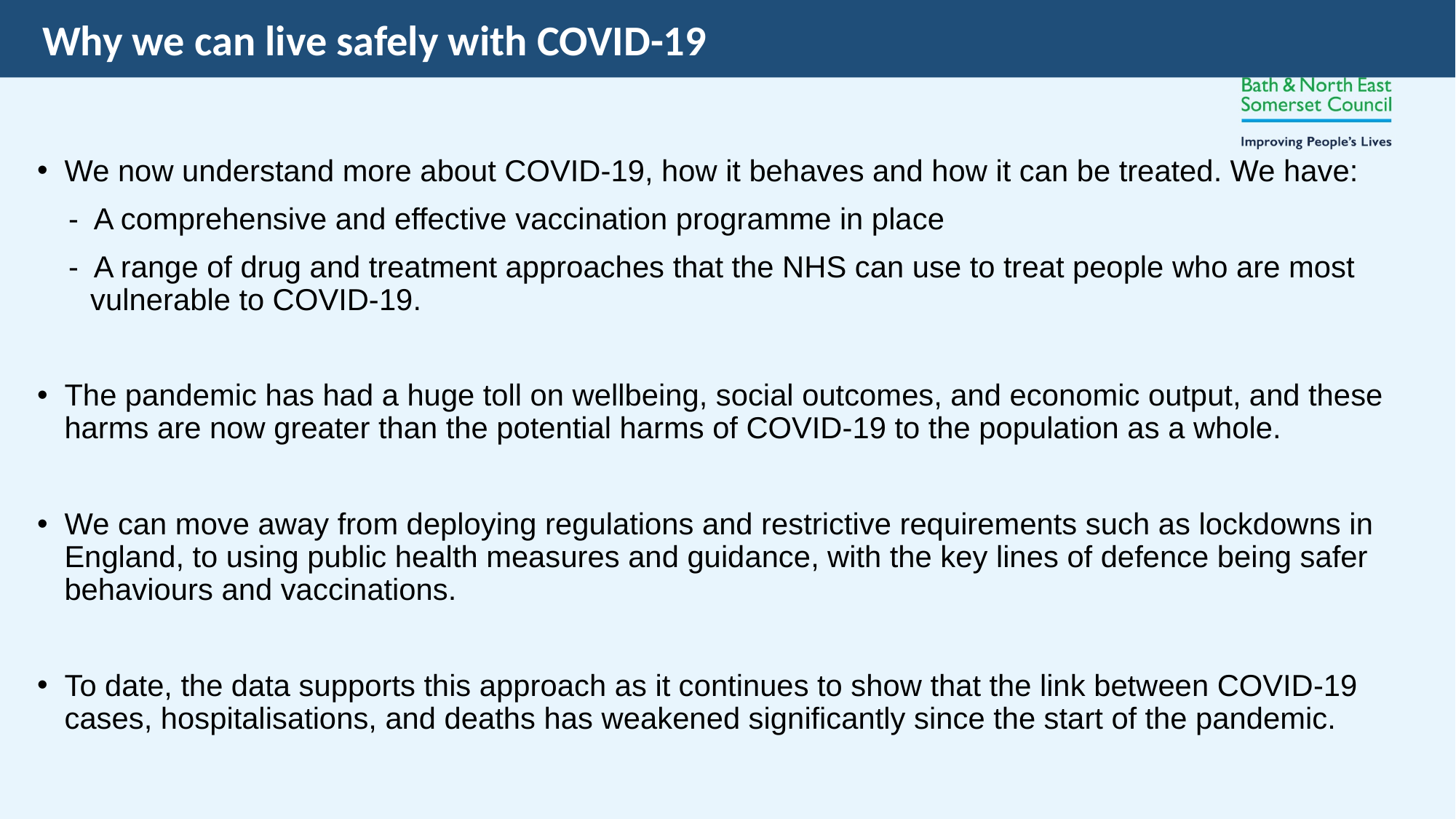

Why we can live safely with COVID-19
We now understand more about COVID-19, how it behaves and how it can be treated. We have:
-  A comprehensive and effective vaccination programme in place
-  A range of drug and treatment approaches that the NHS can use to treat people who are most vulnerable to COVID-19.

The pandemic has had a huge toll on wellbeing, social outcomes, and economic output, and these harms are now greater than the potential harms of COVID-19 to the population as a whole.

We can move away from deploying regulations and restrictive requirements such as lockdowns in England, to using public health measures and guidance, with the key lines of defence being safer behaviours and vaccinations.

To date, the data supports this approach as it continues to show that the link between COVID-19 cases, hospitalisations, and deaths has weakened significantly since the start of the pandemic.